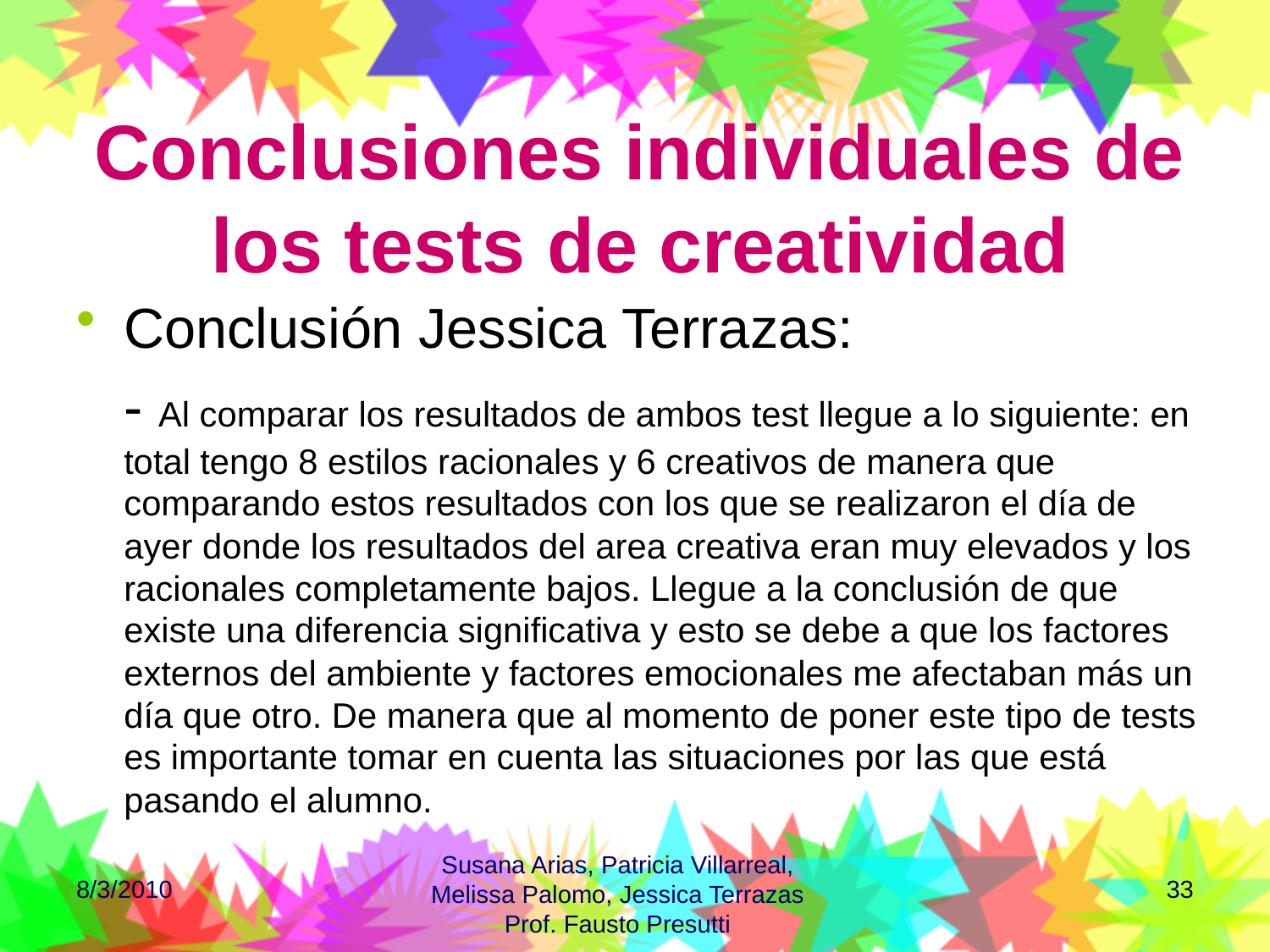

# Conclusiones individuales de los tests de creatividad
Conclusión Jessica Terrazas:
	- Al comparar los resultados de ambos test llegue a lo siguiente: en total tengo 8 estilos racionales y 6 creativos de manera que comparando estos resultados con los que se realizaron el día de ayer donde los resultados del area creativa eran muy elevados y los racionales completamente bajos. Llegue a la conclusión de que existe una diferencia significativa y esto se debe a que los factores externos del ambiente y factores emocionales me afectaban más un día que otro. De manera que al momento de poner este tipo de tests es importante tomar en cuenta las situaciones por las que está pasando el alumno.

Susana Arias, Patricia Villarreal, Melissa Palomo, Jessica Terrazas
Prof. Fausto Presutti
8/3/2010
33